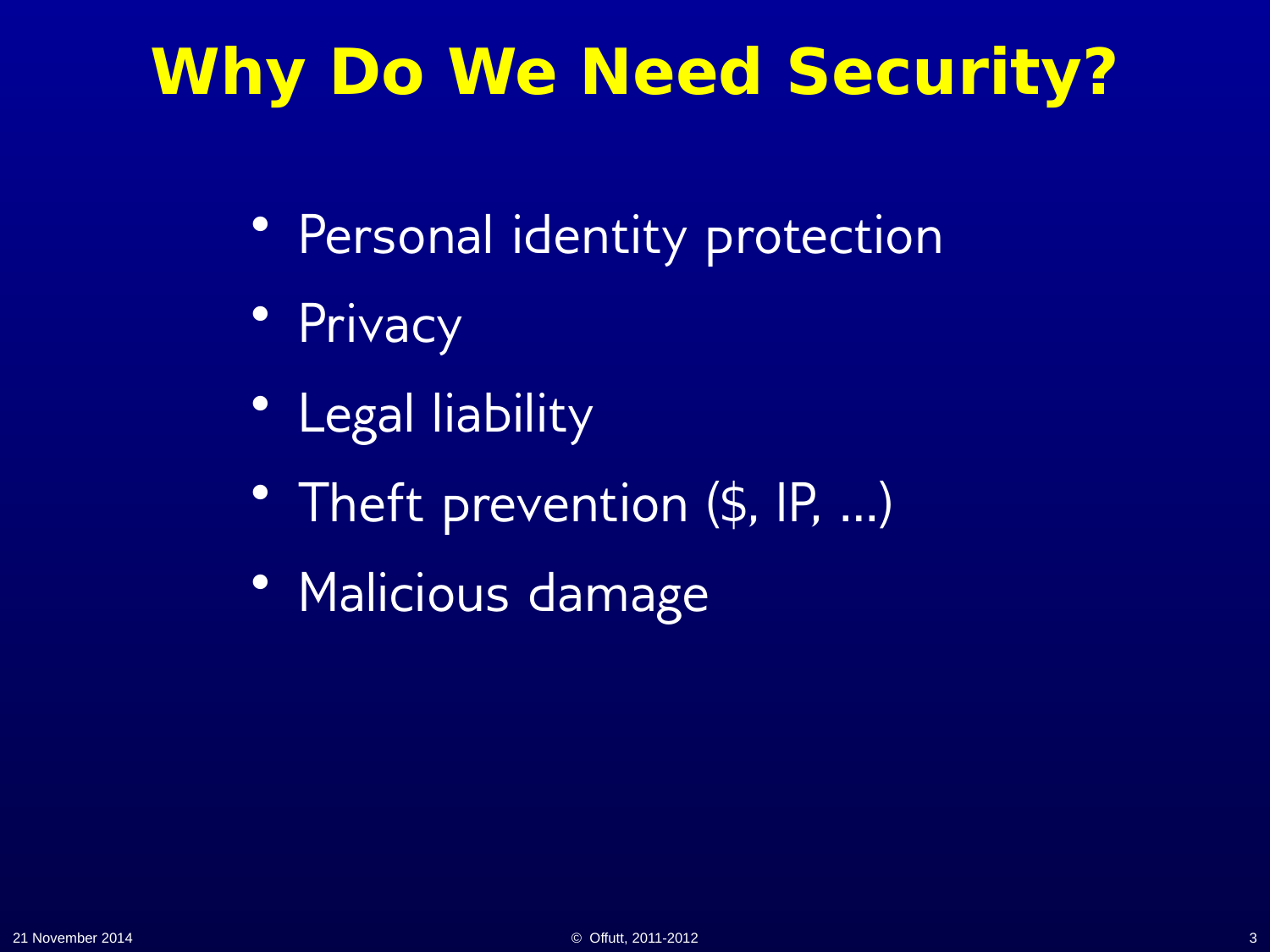

# Why Do We Need Security?
Personal identity protection
Privacy
Legal liability
Theft prevention ($, IP, …)
Malicious damage
21 November 2014
©  Offutt, 2011-2012
3